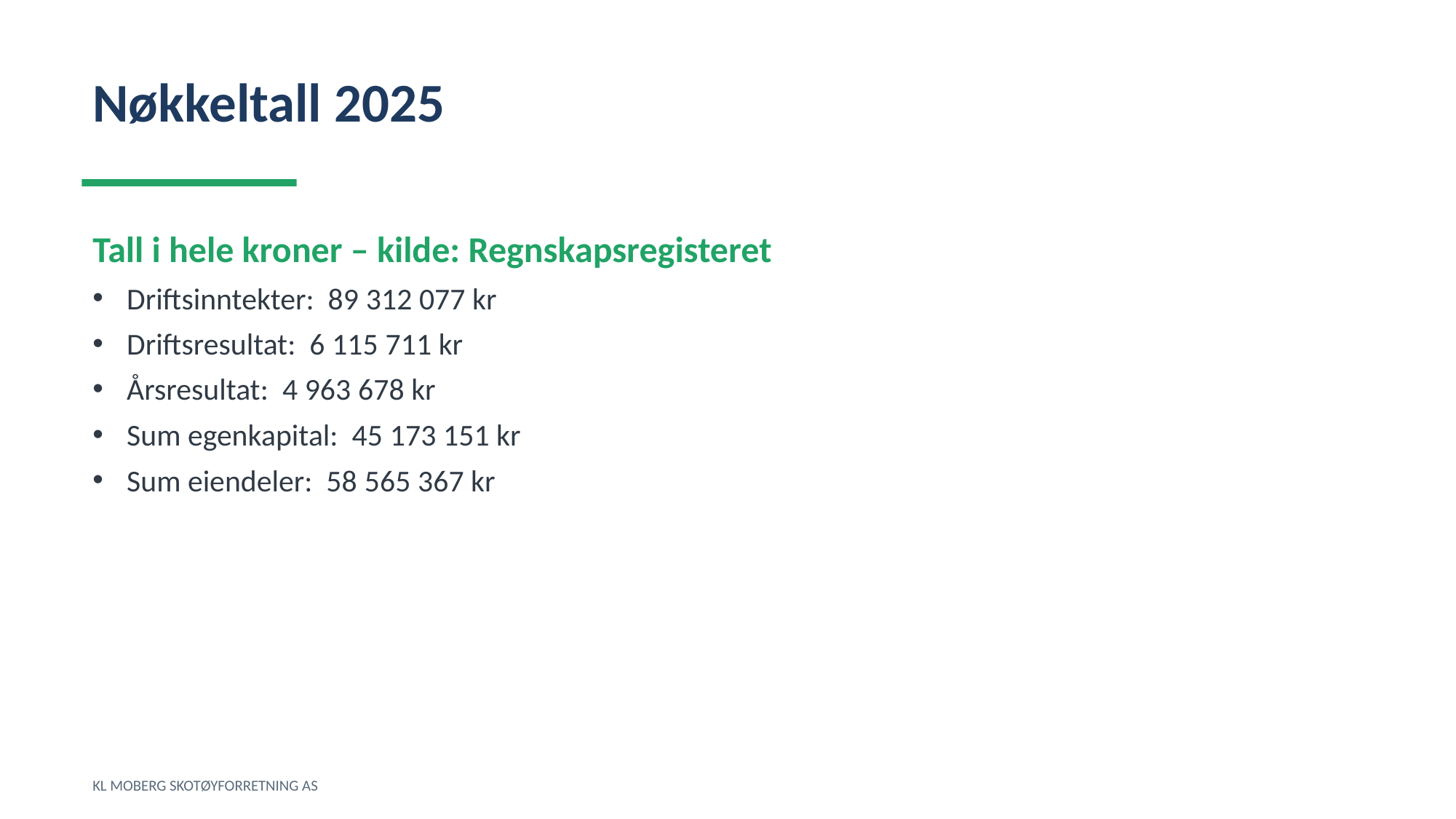

Nøkkeltall 2025

Tall i hele kroner – kilde: Regnskapsregisteret
Driftsinntekter:  89 312 077 kr
Driftsresultat:  6 115 711 kr
Årsresultat:  4 963 678 kr
Sum egenkapital:  45 173 151 kr
Sum eiendeler:  58 565 367 kr
KL MOBERG SKOTØYFORRETNING AS